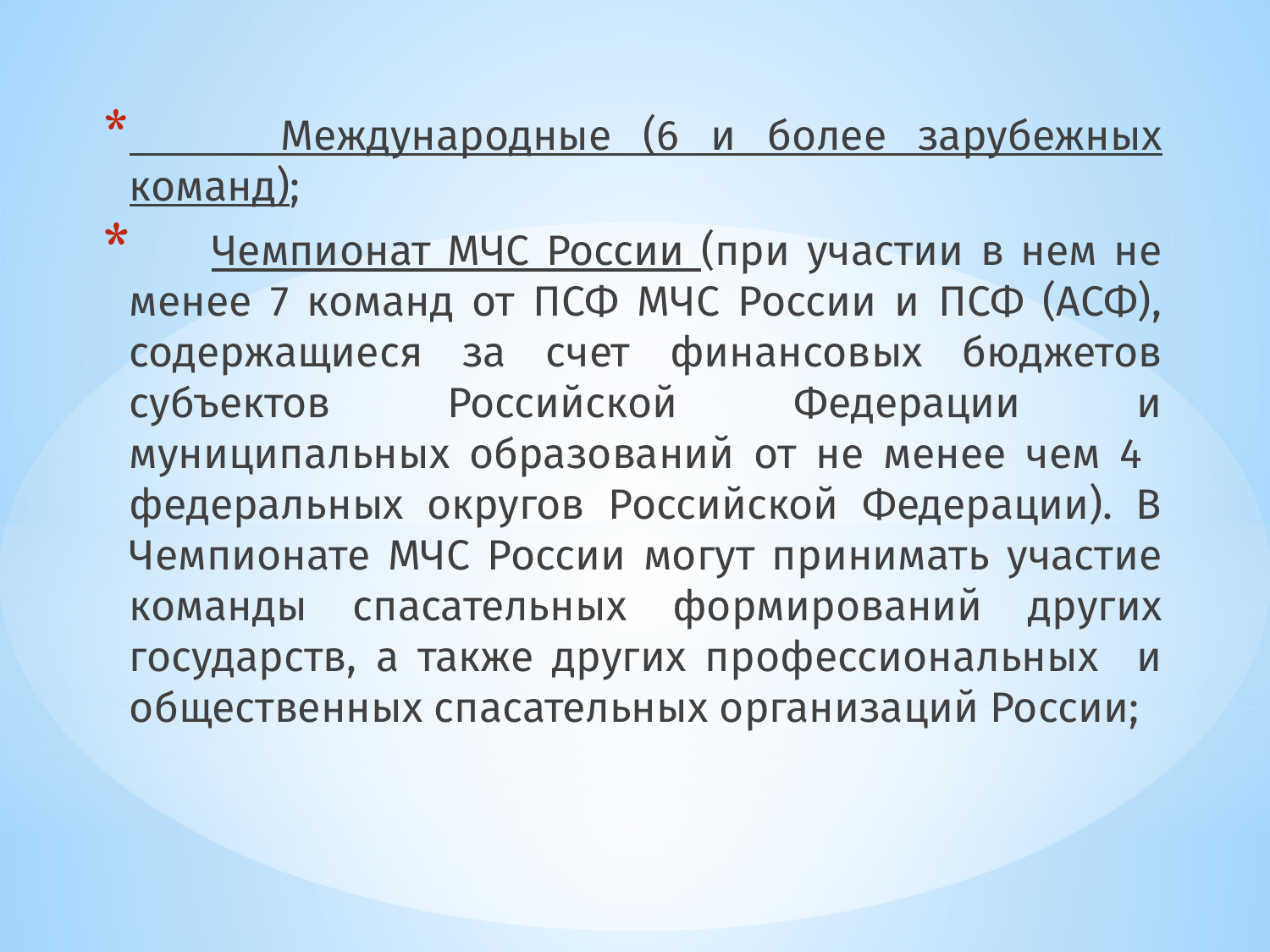

Международные (6 и более зарубежных команд);
     Чемпионат МЧС России (при участии в нем не
менее 7 команд от ПСФ МЧС России и ПСФ (АСФ), содержащиеся за счет финансовых бюджетов субъектов Российской Федерации и муниципальных образований от не менее чем 4  федеральных округов Российской Федерации). В Чемпионате МЧС России могут принимать участие команды спасательных формирований других государств, а также других профессиональных  и общественных спасательных организаций России;